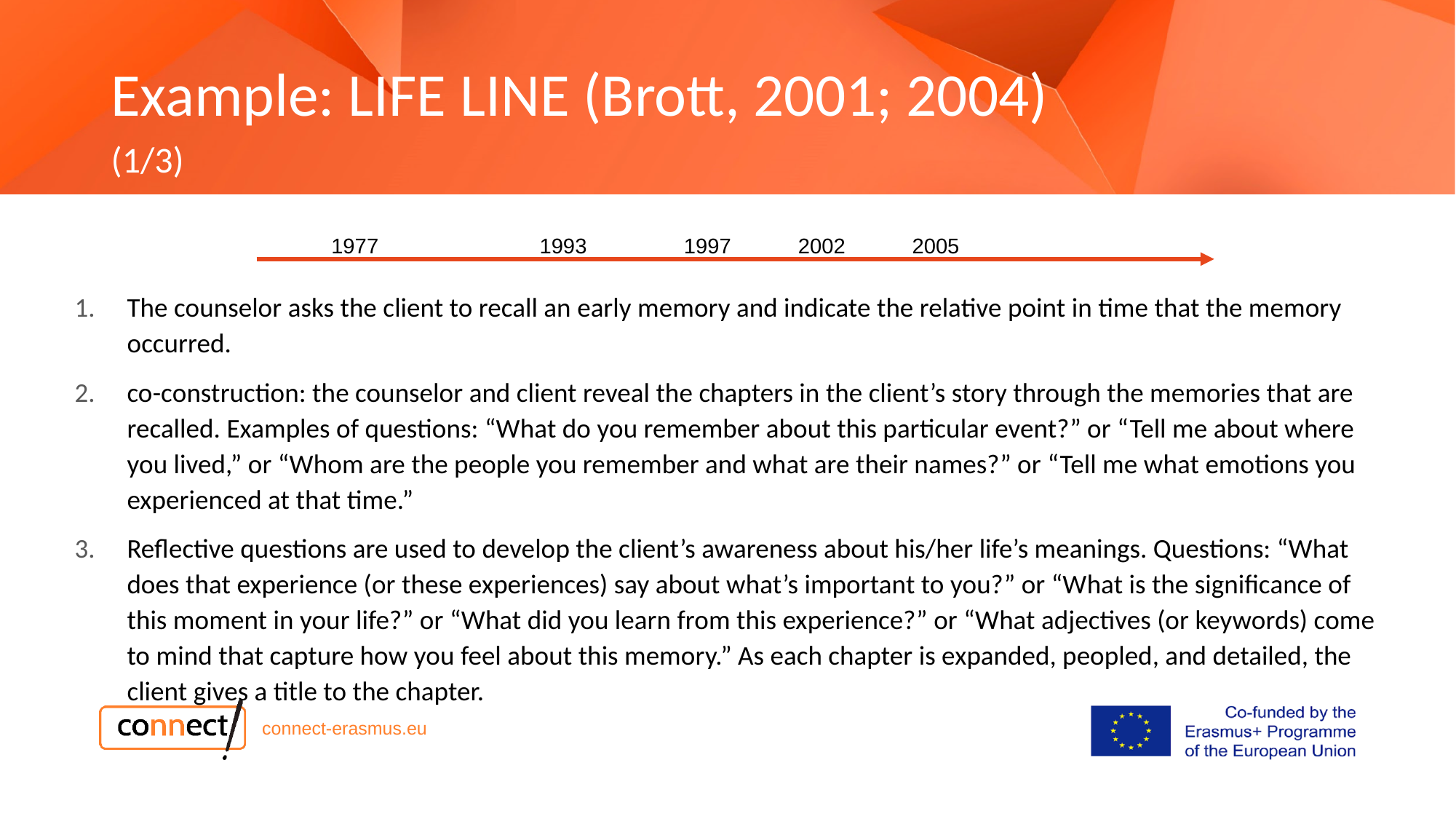

# Example: LIFE LINE (Brott, 2001; 2004)
(1/3)
1977
1993
1997
2002
2005
The counselor asks the client to recall an early memory and indicate the relative point in time that the memory occurred.
co-construction: the counselor and client reveal the chapters in the client’s story through the memories that are recalled. Examples of questions: “What do you remember about this particular event?” or “Tell me about where you lived,” or “Whom are the people you remember and what are their names?” or “Tell me what emotions you experienced at that time.”
Reflective questions are used to develop the client’s awareness about his/her life’s meanings. Questions: “What does that experience (or these experiences) say about what’s important to you?” or “What is the significance of this moment in your life?” or “What did you learn from this experience?” or “What adjectives (or keywords) come to mind that capture how you feel about this memory.” As each chapter is expanded, peopled, and detailed, the client gives a title to the chapter.
connect-erasmus.eu